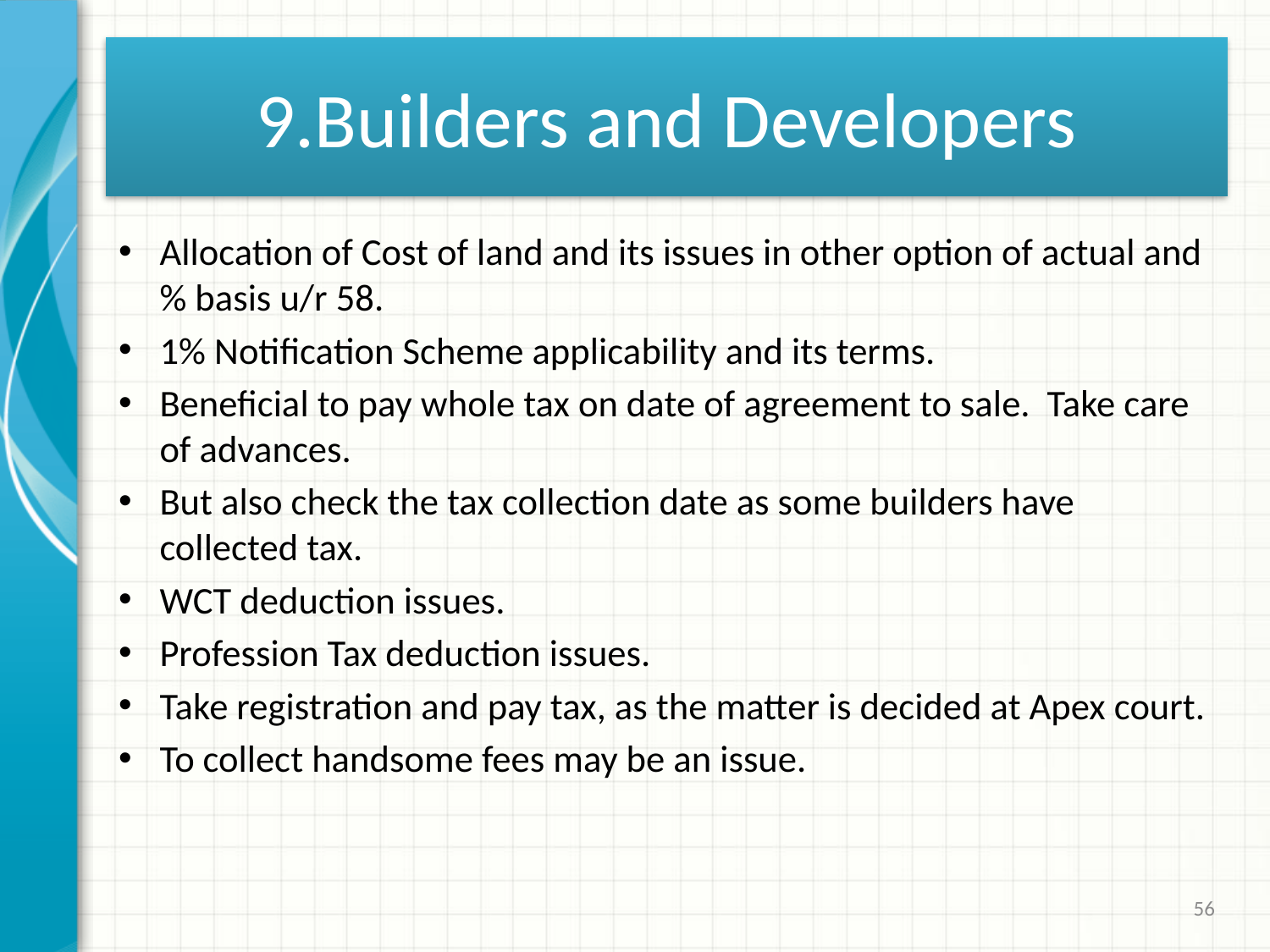

# 9.Builders and Developers
Allocation of Cost of land and its issues in other option of actual and % basis u/r 58.
1% Notification Scheme applicability and its terms.
Beneficial to pay whole tax on date of agreement to sale.  Take care of advances.
But also check the tax collection date as some builders have collected tax.
WCT deduction issues.
Profession Tax deduction issues.
Take registration and pay tax, as the matter is decided at Apex court.
To collect handsome fees may be an issue.

56